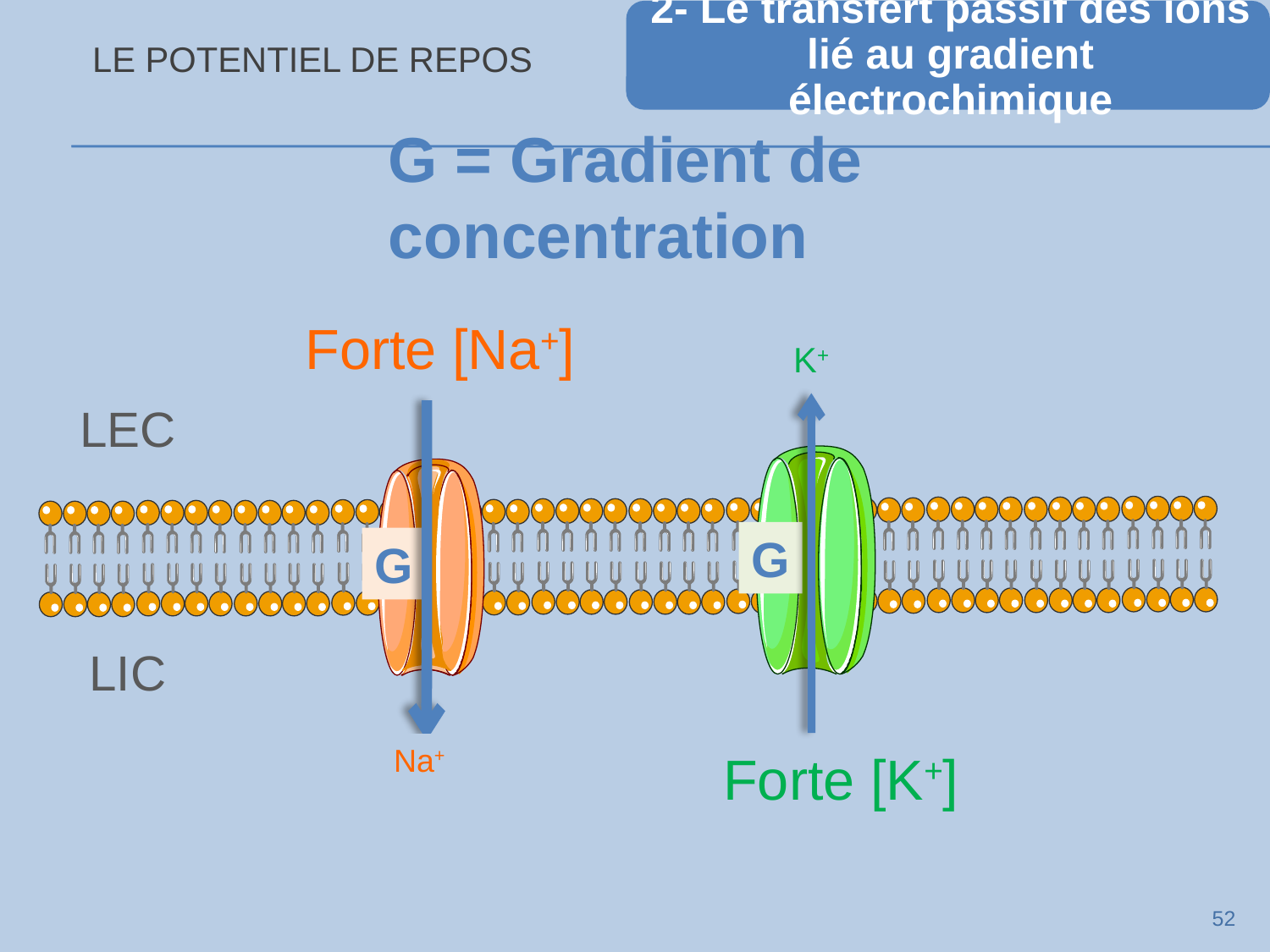

# Le potentiel de repos
2- Le transfert passif des ions lié au gradient électrochimique
G = Gradient de concentration
Forte [Na+]
K+
LEC

G
G
LIC
Na+
Forte [K+]
52